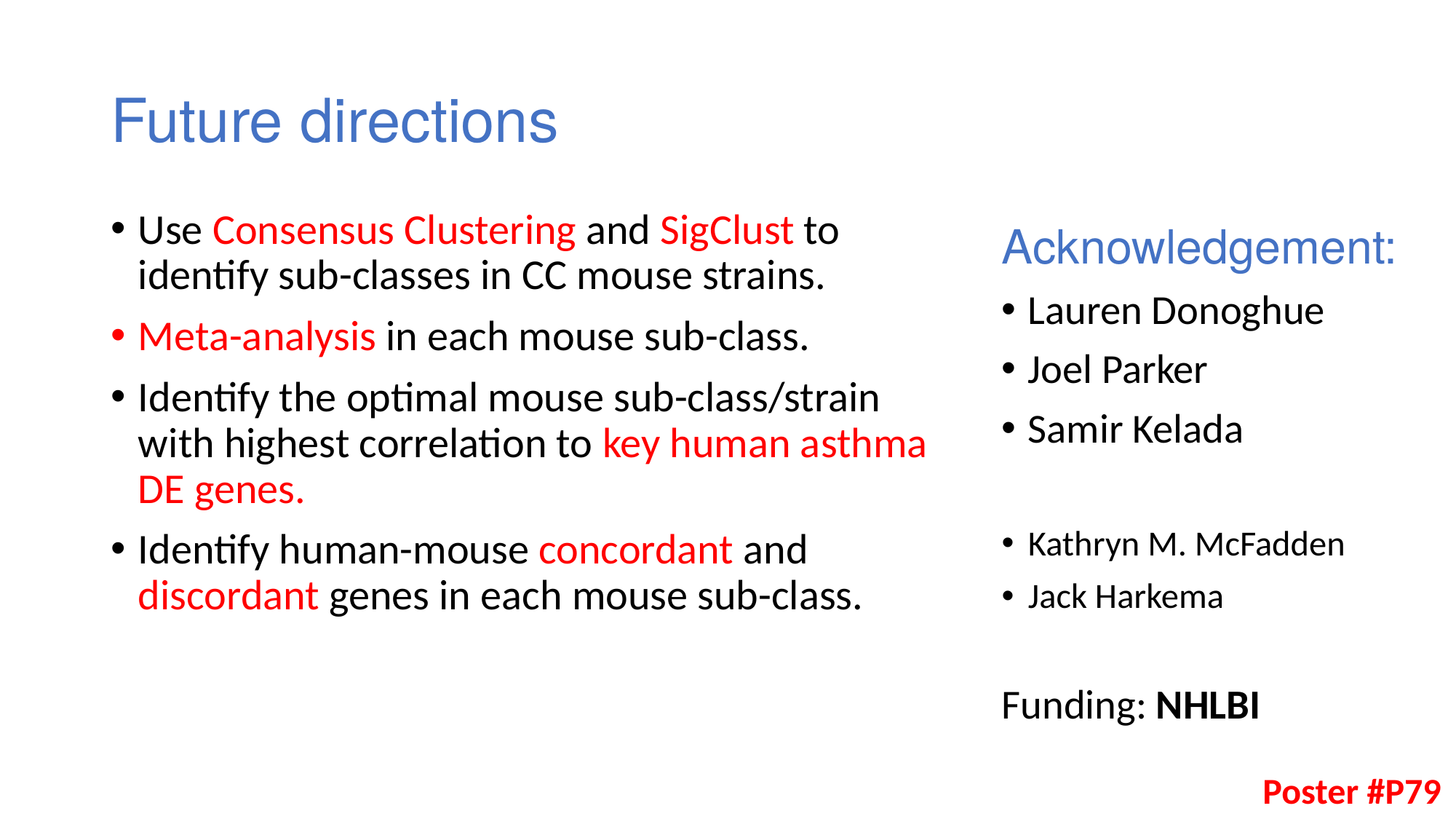

# Future directions
Use Consensus Clustering and SigClust to identify sub-classes in CC mouse strains.
Meta-analysis in each mouse sub-class.
Identify the optimal mouse sub-class/strain with highest correlation to key human asthma DE genes.
Identify human-mouse concordant and discordant genes in each mouse sub-class.
Acknowledgement:
Lauren Donoghue
Joel Parker
Samir Kelada

Kathryn M. McFadden
Jack Harkema

Funding: NHLBI
Poster #P79